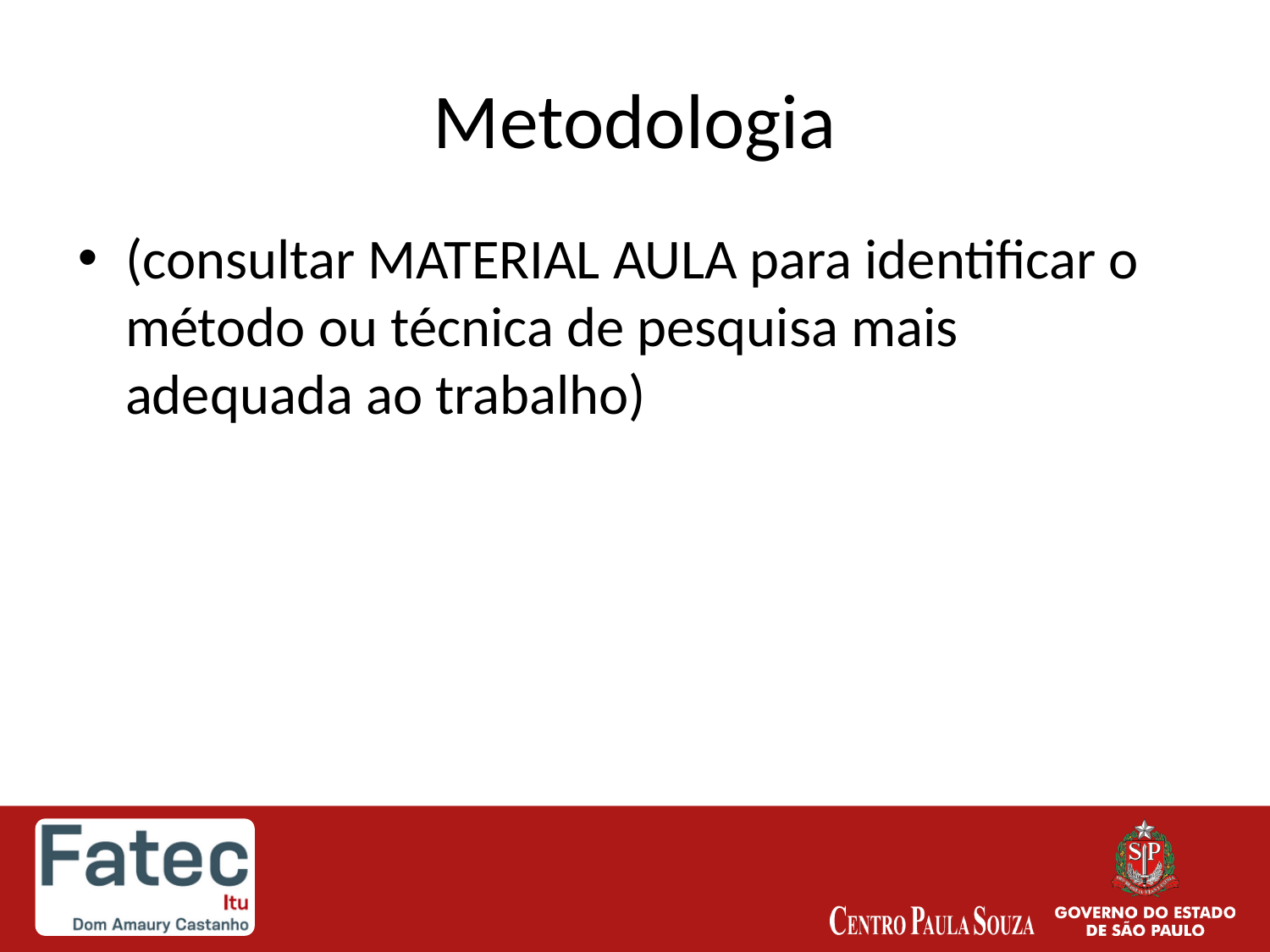

# Metodologia
(consultar MATERIAL AULA para identificar o método ou técnica de pesquisa mais adequada ao trabalho)